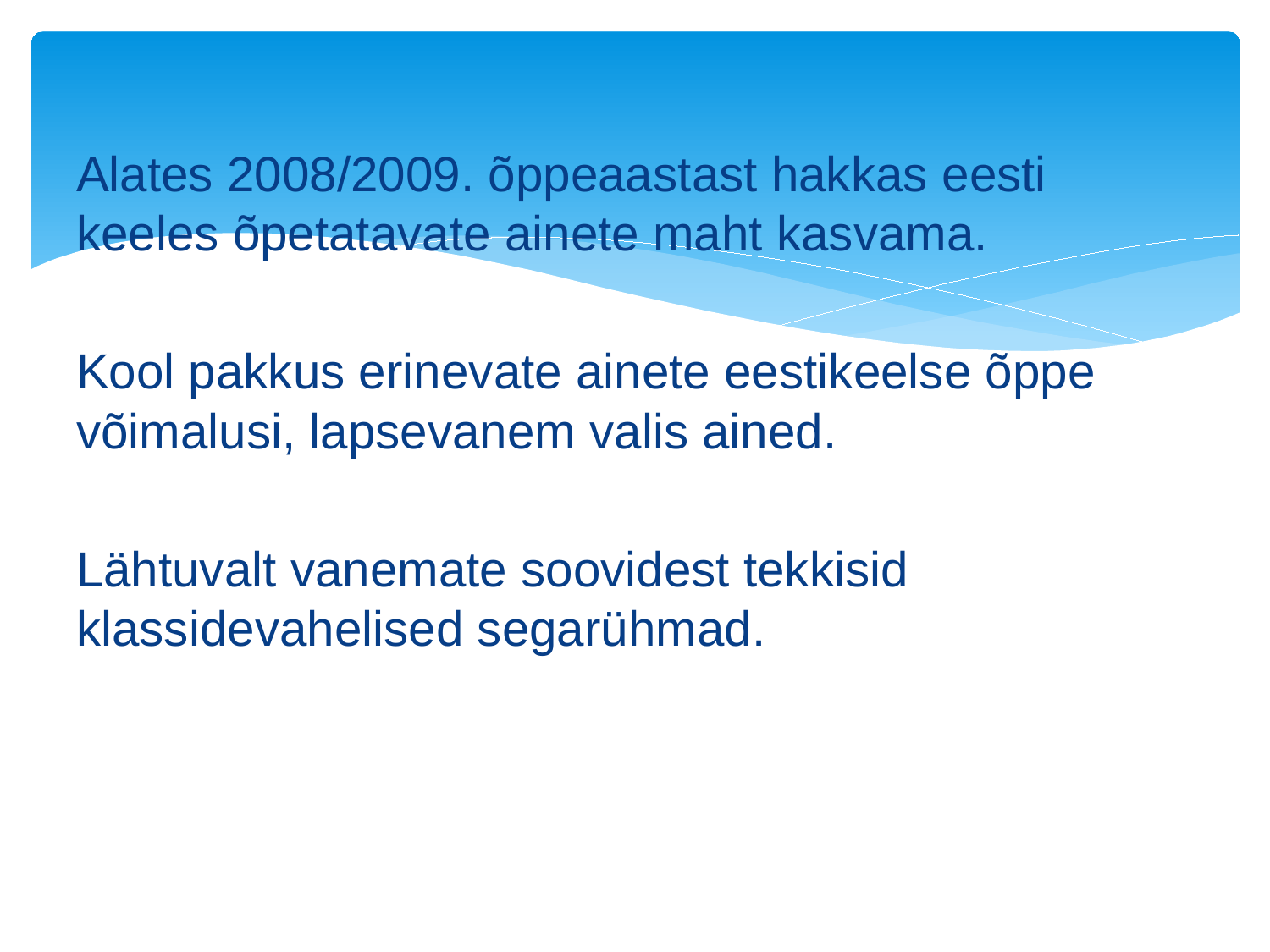

#
Alates 2008/2009. õppeaastast hakkas eesti keeles õpetatavate ainete maht kasvama.

Kool pakkus erinevate ainete eestikeelse õppe võimalusi, lapsevanem valis ained.

Lähtuvalt vanemate soovidest tekkisid klassidevahelised segarühmad.